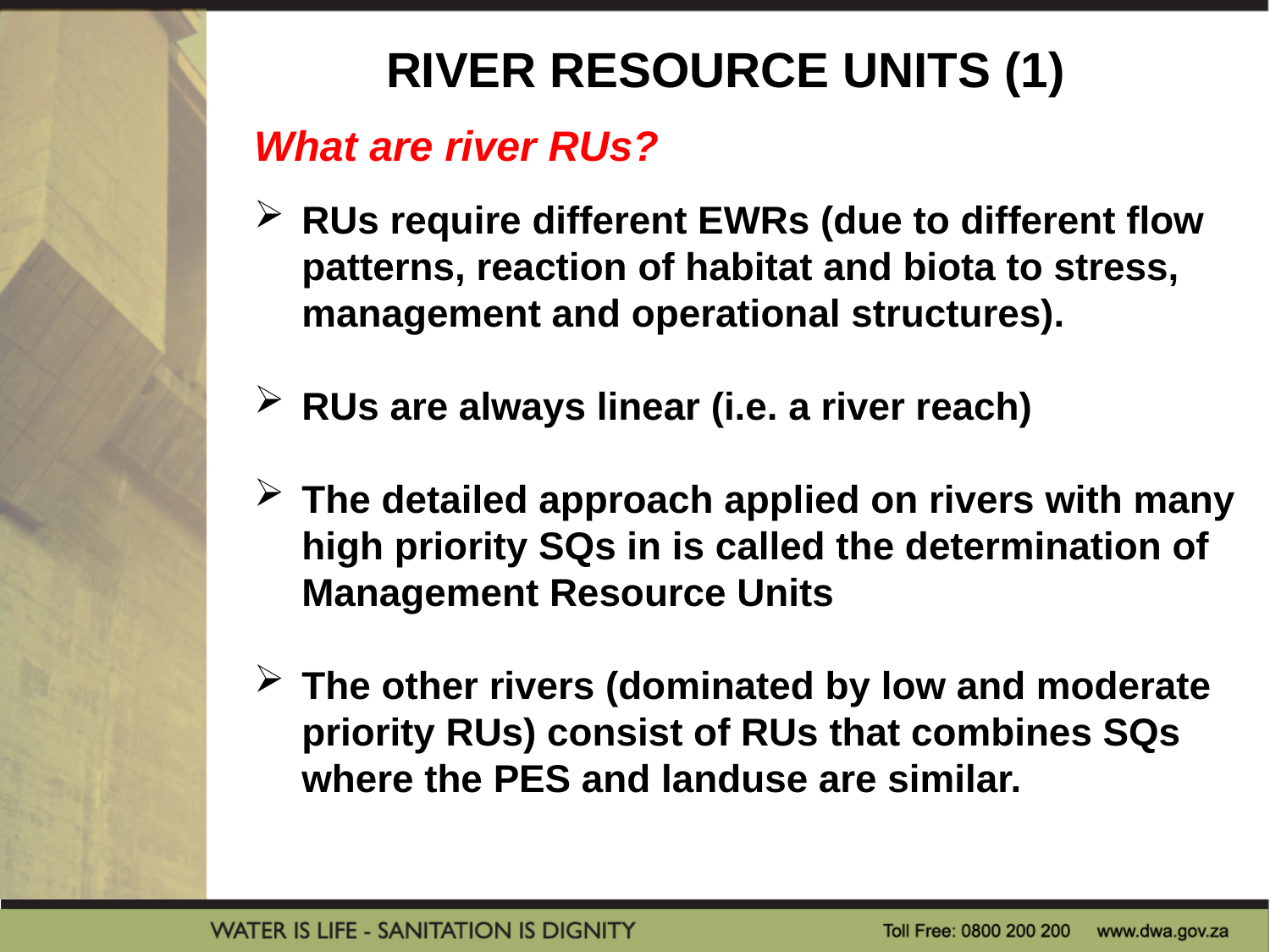

RIVER RESOURCE UNITS (1)
What are river RUs?

RUs require different EWRs (due to different flow patterns, reaction of habitat and biota to stress, management and operational structures).

RUs are always linear (i.e. a river reach)

The detailed approach applied on rivers with many high priority SQs in is called the determination of  Management Resource Units

The other rivers (dominated by low and moderate priority RUs) consist of RUs that combines SQs where the PES and landuse are similar.